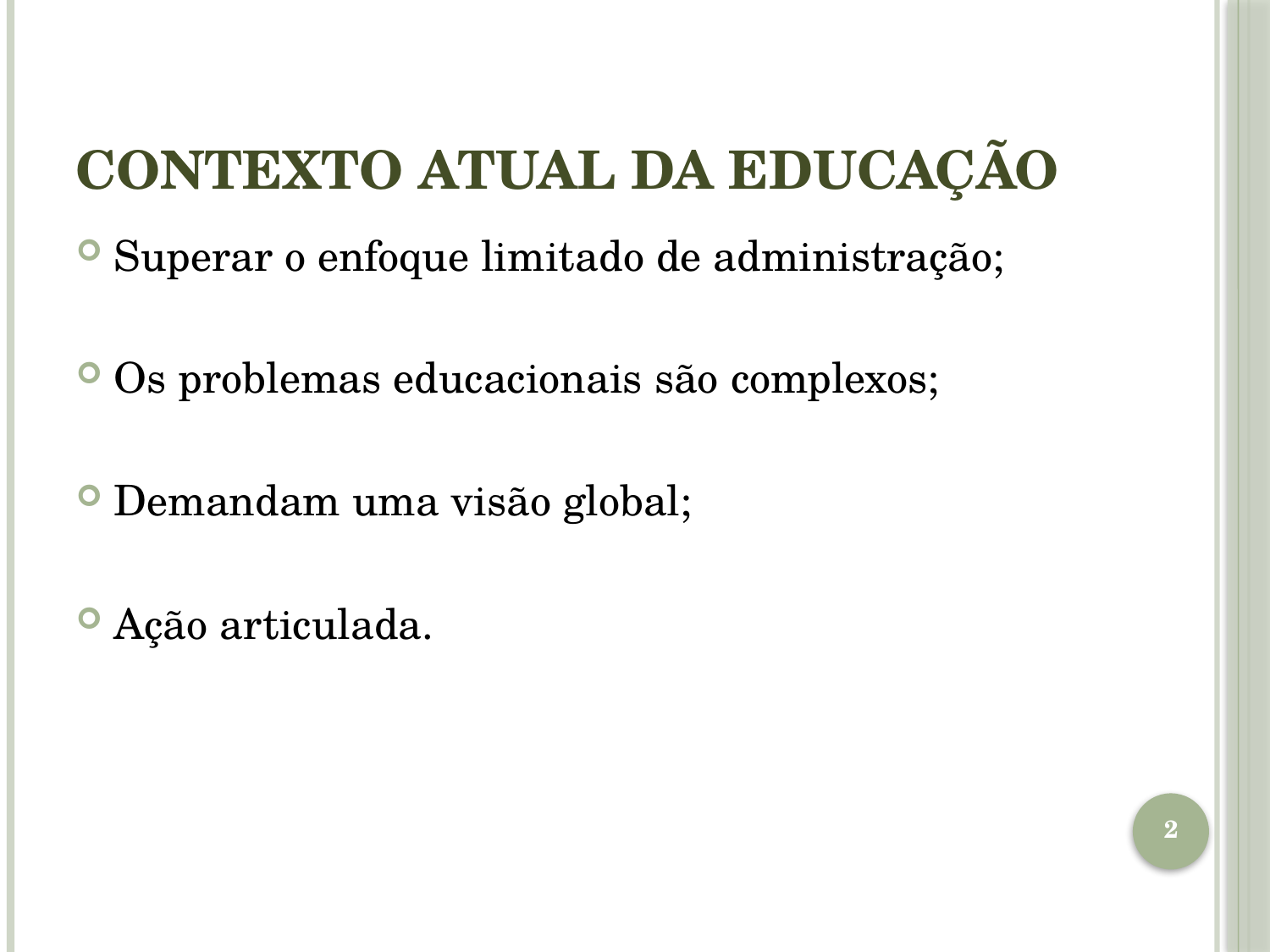

# Contexto atual da educação
Superar o enfoque limitado de administração;

Os problemas educacionais são complexos;

Demandam uma visão global;

Ação articulada.
2